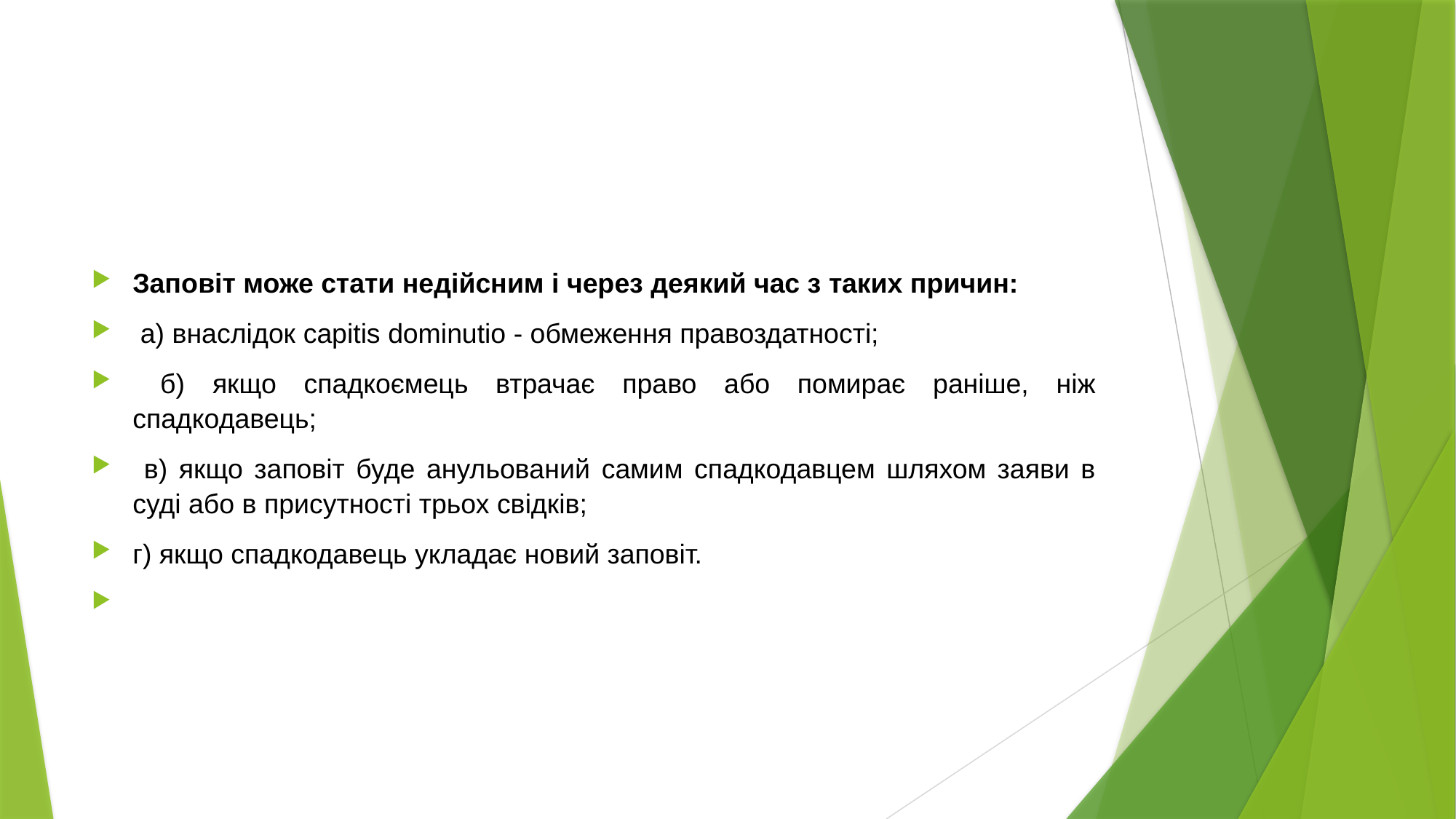

#
Заповіт може стати недійсним і через деякий час з таких причин:
 а) внасл­ідок capitis dominutio - обмеження правоздатності;
 б) якщо спадкоємець втрачає право або помирає раніше, ніж спадкодавець;
 в) якщо заповіт буде анульова­ний самим спадкодавцем шляхом заяви в суді або в присутності трьох свідків;
г) якщо спадкодавець укладає новий заповіт.